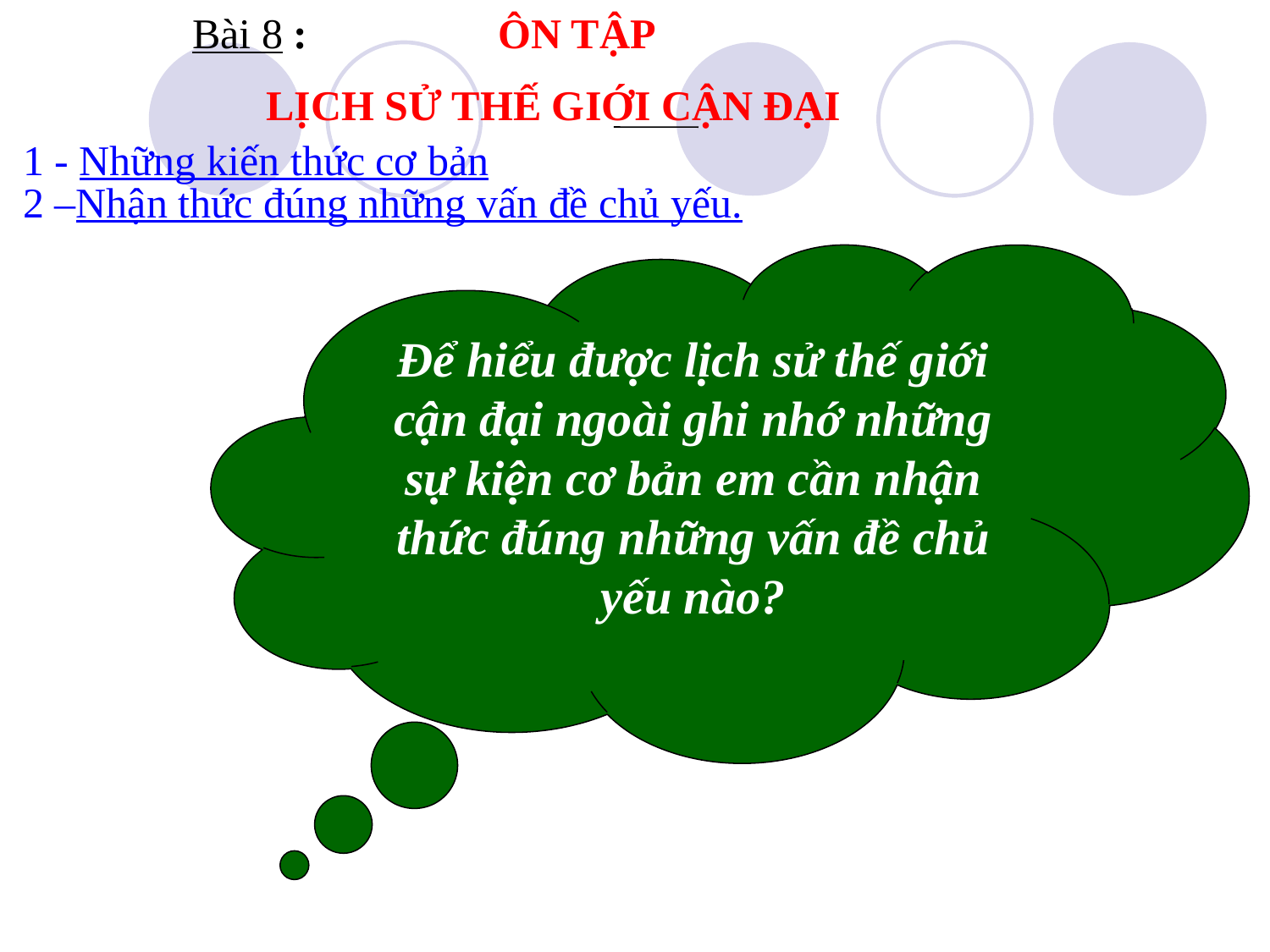

Bài 8 :                  ÔN TẬP
              LỊCH SỬ THẾ GIỚI CẬN ĐẠI
1 - Những kiến thức cơ bản
2 –Nhận thức đúng những vấn đề chủ yếu.

Để hiểu được lịch sử thế giới cận đại ngoài ghi nhớ những sự kiện cơ bản em cần nhận thức đúng những vấn đề chủ yếu nào?